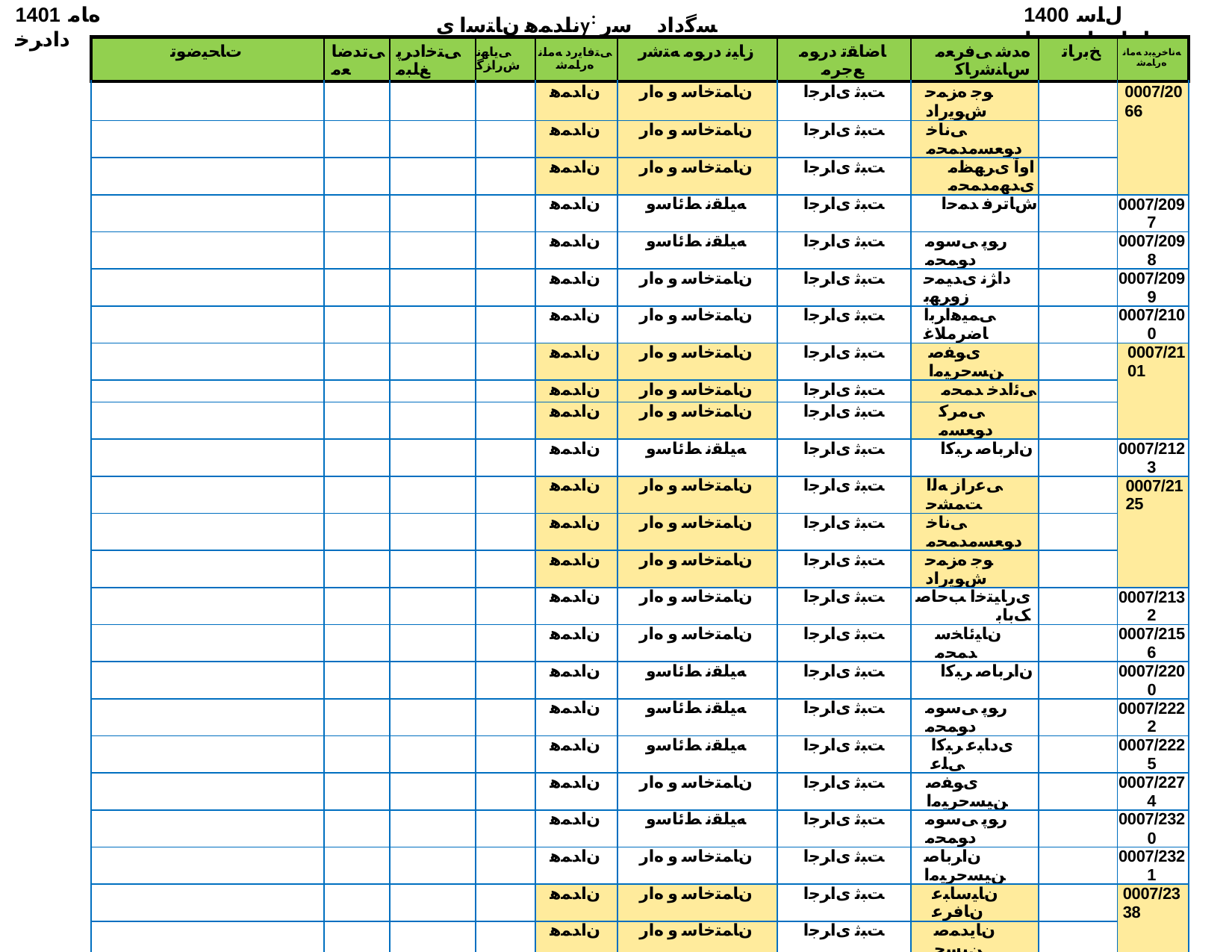

1401 ﻩﺎﻣ ﺩﺍﺩﺮﺧ
ناﺪﻤﻫ نﺎﺘﺳا یy: ﺴﮔداد  ﺳر نﺎﺳﺎﻨﺷرﺎ✓ نﻮﻧﺎ✓
1400 ﻝﺎﺳ ﺕﺎﻋﺎﺟﺭﺍ ﺖﺴﻴﻟ
| ﺕﺎﺤﻴﺿﻮﺗ | ﯽﺗﺪﺿﺎﻌﻣ | ﯽﺘﺧﺍﺩﺮﭘ ﻎﻠﺒﻣ | ﯽﻳﺎﻬﻧ ﺵﺭﺍﺰﮔ | ﯽﺘﻓﺎﻳﺭﺩ ﻪﻣﺎﻧ ﻩﺭﺎﻤﺷ | ﺯﺎﻴﻧ ﺩﺭﻮﻣ ﻪﺘﺷﺭ | ﺎﺿﺎﻘﺗ ﺩﺭﻮﻣ ﻊﺟﺮﻣ | ﻩﺪﺷ ﯽﻓﺮﻌﻣ ﺱﺎﻨﺷﺭﺎﮐ | ﺦﺑﺭﺎﺗ | ﻪﻧﺎﺧﺮﻴﺑﺩ ﻪﻣﺎﻧ ﻩﺭﺎﻤﺷ |
| --- | --- | --- | --- | --- | --- | --- | --- | --- | --- |
|  |  |  |  | ﻥﺍﺪﻤﻫ | ﻥﺎﻤﺘﺧﺎﺳ ﻭ ﻩﺍﺭ | ﺖﺒﺛ یﺍﺮﺟﺍ | ﻮﺟ ﻩﺰﻤﺣ ﺵﻮﻳﺭﺍﺩ |  | 0007/2066 |
|  |  |  |  | ﻥﺍﺪﻤﻫ | ﻥﺎﻤﺘﺧﺎﺳ ﻭ ﻩﺍﺭ | ﺖﺒﺛ یﺍﺮﺟﺍ | ﯽﻧﺎﺧ ﺩﻮﻌﺴﻣﺪﻤﺤﻣ |  |  |
|  |  |  |  | ﻥﺍﺪﻤﻫ | ﻥﺎﻤﺘﺧﺎﺳ ﻭ ﻩﺍﺭ | ﺖﺒﺛ یﺍﺮﺟﺍ | ﺍﻭﺁ یﺮﻬﻈﻣ یﺪﻬﻣﺪﻤﺤﻣ |  |  |
|  |  |  |  | ﻥﺍﺪﻤﻫ | ﻪﻴﻠﻘﻧ ﻂﺋﺎﺳﻭ | ﺖﺒﺛ یﺍﺮﺟﺍ | ﺵﺎﺗﺮﻓ ﺪﻤﺣﺍ |  | 0007/2097 |
|  |  |  |  | ﻥﺍﺪﻤﻫ | ﻪﻴﻠﻘﻧ ﻂﺋﺎﺳﻭ | ﺖﺒﺛ یﺍﺮﺟﺍ | ﺭﻮﭘ ﯽﺳﻮﻣ ﺩﻮﻤﺤﻣ |  | 0007/2098 |
|  |  |  |  | ﻥﺍﺪﻤﻫ | ﻥﺎﻤﺘﺧﺎﺳ ﻭ ﻩﺍﺭ | ﺖﺒﺛ یﺍﺮﺟﺍ | ﺩﺍﮋﻧ یﺪﻴﻤﺣ ﺯﻭﺮﻬﺑ |  | 0007/2099 |
|  |  |  |  | ﻥﺍﺪﻤﻫ | ﻥﺎﻤﺘﺧﺎﺳ ﻭ ﻩﺍﺭ | ﺖﺒﺛ یﺍﺮﺟﺍ | ﯽﻤﻴﻫﺍﺮﺑﺍ ﺎﺿﺮﻣﻼﻏ |  | 0007/2100 |
|  |  |  |  | ﻥﺍﺪﻤﻫ | ﻥﺎﻤﺘﺧﺎﺳ ﻭ ﻩﺍﺭ | ﺖﺒﺛ یﺍﺮﺟﺍ | یﻮﻔﺻ ﻦﺴﺣﺮﻴﻣﺍ |  | 0007/2101 |
|  |  |  |  | ﻥﺍﺪﻤﻫ | ﻥﺎﻤﺘﺧﺎﺳ ﻭ ﻩﺍﺭ | ﺖﺒﺛ یﺍﺮﺟﺍ | ﯽﺋﺍﺪﺧ ﺪﻤﺤﻣ |  |  |
|  |  |  |  | ﻥﺍﺪﻤﻫ | ﻥﺎﻤﺘﺧﺎﺳ ﻭ ﻩﺍﺭ | ﺖﺒﺛ یﺍﺮﺟﺍ | ﯽﻣﺮﮐ ﺩﻮﻌﺴﻣ |  |  |
|  |  |  |  | ﻥﺍﺪﻤﻫ | ﻪﻴﻠﻘﻧ ﻂﺋﺎﺳﻭ | ﺖﺒﺛ یﺍﺮﺟﺍ | ﻥﺍﺮﺑﺎﺻ ﺮﺒﮐﺍ |  | 0007/2123 |
|  |  |  |  | ﻥﺍﺪﻤﻫ | ﻥﺎﻤﺘﺧﺎﺳ ﻭ ﻩﺍﺭ | ﺖﺒﺛ یﺍﺮﺟﺍ | ﯽﻋﺭﺍﺯ ﻪﻟﺍ ﺖﻤﺸﺣ |  | 0007/2125 |
|  |  |  |  | ﻥﺍﺪﻤﻫ | ﻥﺎﻤﺘﺧﺎﺳ ﻭ ﻩﺍﺭ | ﺖﺒﺛ یﺍﺮﺟﺍ | ﯽﻧﺎﺧ ﺩﻮﻌﺴﻣﺪﻤﺤﻣ |  |  |
|  |  |  |  | ﻥﺍﺪﻤﻫ | ﻥﺎﻤﺘﺧﺎﺳ ﻭ ﻩﺍﺭ | ﺖﺒﺛ یﺍﺮﺟﺍ | ﻮﺟ ﻩﺰﻤﺣ ﺵﻮﻳﺭﺍﺩ |  |  |
|  |  |  |  | ﻥﺍﺪﻤﻫ | ﻥﺎﻤﺘﺧﺎﺳ ﻭ ﻩﺍﺭ | ﺖﺒﺛ یﺍﺮﺟﺍ | یﺭﺎﻴﺘﺧﺍ ﺐﺣﺎﺻ ﮏﺑﺎﺑ |  | 0007/2132 |
|  |  |  |  | ﻥﺍﺪﻤﻫ | ﻥﺎﻤﺘﺧﺎﺳ ﻭ ﻩﺍﺭ | ﺖﺒﺛ یﺍﺮﺟﺍ | ﻥﺎﻴﺋﺎﺨﺳ ﺪﻤﺤﻣ |  | 0007/2156 |
|  |  |  |  | ﻥﺍﺪﻤﻫ | ﻪﻴﻠﻘﻧ ﻂﺋﺎﺳﻭ | ﺖﺒﺛ یﺍﺮﺟﺍ | ﻥﺍﺮﺑﺎﺻ ﺮﺒﮐﺍ |  | 0007/2200 |
|  |  |  |  | ﻥﺍﺪﻤﻫ | ﻪﻴﻠﻘﻧ ﻂﺋﺎﺳﻭ | ﺖﺒﺛ یﺍﺮﺟﺍ | ﺭﻮﭘ ﯽﺳﻮﻣ ﺩﻮﻤﺤﻣ |  | 0007/2222 |
|  |  |  |  | ﻥﺍﺪﻤﻫ | ﻪﻴﻠﻘﻧ ﻂﺋﺎﺳﻭ | ﺖﺒﺛ یﺍﺮﺟﺍ | یﺩﺎﺒﻋ ﺮﺒﮐﺍ ﯽﻠﻋ |  | 0007/2225 |
|  |  |  |  | ﻥﺍﺪﻤﻫ | ﻥﺎﻤﺘﺧﺎﺳ ﻭ ﻩﺍﺭ | ﺖﺒﺛ یﺍﺮﺟﺍ | یﻮﻔﺻ ﻦﻴﺴﺣﺮﻴﻣﺍ |  | 0007/2274 |
|  |  |  |  | ﻥﺍﺪﻤﻫ | ﻪﻴﻠﻘﻧ ﻂﺋﺎﺳﻭ | ﺖﺒﺛ یﺍﺮﺟﺍ | ﺭﻮﭘ ﯽﺳﻮﻣ ﺩﻮﻤﺤﻣ |  | 0007/2320 |
|  |  |  |  | ﻥﺍﺪﻤﻫ | ﻥﺎﻤﺘﺧﺎﺳ ﻭ ﻩﺍﺭ | ﺖﺒﺛ یﺍﺮﺟﺍ | ﻥﺍﺮﺑﺎﺻ ﻦﻴﺴﺣﺮﻴﻣﺍ |  | 0007/2321 |
|  |  |  |  | ﻥﺍﺪﻤﻫ | ﻥﺎﻤﺘﺧﺎﺳ ﻭ ﻩﺍﺭ | ﺖﺒﺛ یﺍﺮﺟﺍ | ﻥﺎﻴﺳﺎﺒﻋ ﻥﺎﻓﺮﻋ |  | 0007/2338 |
|  |  |  |  | ﻥﺍﺪﻤﻫ | ﻥﺎﻤﺘﺧﺎﺳ ﻭ ﻩﺍﺭ | ﺖﺒﺛ یﺍﺮﺟﺍ | ﻥﺎﻳﺪﻤﺻ ﻦﻴﺴﺣ |  |  |
|  |  |  |  | ﻥﺍﺪﻤﻫ | ﻥﺎﻤﺘﺧﺎﺳ ﻭ ﻩﺍﺭ | ﺖﺒﺛ یﺍﺮﺟﺍ | کﺎﭘ ﯽﺟﺮﻓ ﯽﻠﻋ |  |  |
|  |  |  |  | ﻥﺍﺪﻤﻫ | ﻪﻴﻠﻘﻧ ﻂﺋﺎﺳﻭ | ﺖﺒﺛ یﺍﺮﺟﺍ | ﺵﺎﺗﺮﻓ ﺪﻤﺣﺍ |  | 0007/2340 |
|  |  |  |  | ﻥﺍﺪﻤﻫ | ﻥﺎﻤﺘﺧﺎﺳ ﻭ ﻩﺍﺭ | ﺖﺒﺛ یﺍﺮﺟﺍ | ﯽﻧﺎﺤﺒﺳ ﻪﻟﺍ ﺖﻤﺣﺭ |  | 0007/2350 |
|  |  |  |  | ﻥﺍﺪﻤﻫ | یﺯﺭﻭﺎﺸﮐ | ﺖﺒﺛ یﺍﺮﺟﺍ | یﺪﻧﺯ یﺪﻬﻣ |  | 0007/2362 |
|  |  |  |  | ﻥﺍﺪﻤﻫ | یﺯﺭﻭﺎﺸﮐ | ﺖﺒﺛ یﺍﺮﺟﺍ | ﻮﻠﻣﺍﺮﻬﺑ ﺎﺿﺭ |  |  |
|  |  |  |  | ﻥﺍﺪﻤﻫ | یﺯﺭﻭﺎﺸﮐ | ﺖﺒﺛ یﺍﺮﺟﺍ | ﯽﺒﻠﻄﻣ ﯽﺒﺘﺠﻣ |  |  |
|  |  |  |  | ﻥﺍﺪﻤﻫ | یﺯﺭﻭﺎﺸﮐ | ﺖﺒﺛ یﺍﺮﺟﺍ | یﺪﻧﺯ یﺪﻬﻣ |  | 0007/2363 |
|  |  |  |  | ﻥﺍﺪﻤﻫ | یﺯﺭﻭﺎﺸﮐ | ﺖﺒﺛ یﺍﺮﺟﺍ | ﻮﻠﻣﺍﺮﻬﺑ ﺎﺿﺭ |  |  |
|  |  |  |  | ﻥﺍﺪﻤﻫ | یﺯﺭﻭﺎﺸﮐ | ﺖﺒﺛ یﺍﺮﺟﺍ | ﯽﺒﻠﻄﻣ ﯽﺒﺘﺠﻣ |  |  |
|  |  |  |  | ﻥﺍﺪﻤﻫ | ﻥﺎﻤﺘﺧﺎﺳ ﻭ ﻩﺍﺭ | ﺖﺒﺛ یﺍﺮﺟﺍ | یﺩﺰﻳﺍ ﺩﻮﻌﺴﻣ |  | 0007/2364 |
|  |  |  |  | ﻥﺍﺪﻤﻫ | ﻪﻴﻠﻘﻧ ﻂﺋﺎﺳﻭ | ﺖﺒﺛ یﺍﺮﺟﺍ | ﻥﺍﺩﺮﮔ ﻥﺍﺮﻣﺎﮐ |  | 0007/2431 |
|  |  |  |  | ﻥﺍﺪﻤﻫ | ﻥﺎﻤﺘﺧﺎﺳ ﻭ ﻩﺍﺭ | ﺖﺒﺛ یﺍﺮﺟﺍ | ﯽﻟﻮﺳﺭ ﯽﺳﻮﻣ |  | 0007/2432 |
|  |  |  |  | ﻥﺍﺪﻤﻫ | ﻥﺎﻤﺘﺧﺎﺳ ﻭ ﻩﺍﺭ | ﺖﺒﺛ یﺍﺮﺟﺍ | یﺯﻭﺭﻮﻧ ﺎﺿﺭ ﻒﺳﻮﻳ |  | 0007/2433 |
|  |  |  |  | ﻥﺍﺪﻤﻫ | ﻥﺎﻤﺘﺧﺎﺳ ﻭ ﻩﺍﺭ | ﺖﺒﺛ یﺍﺮﺟﺍ | یﺩﺍﺮﻣ ﺎﺿﺭﺪﻤﺤﻣ |  | 0007/2435 |